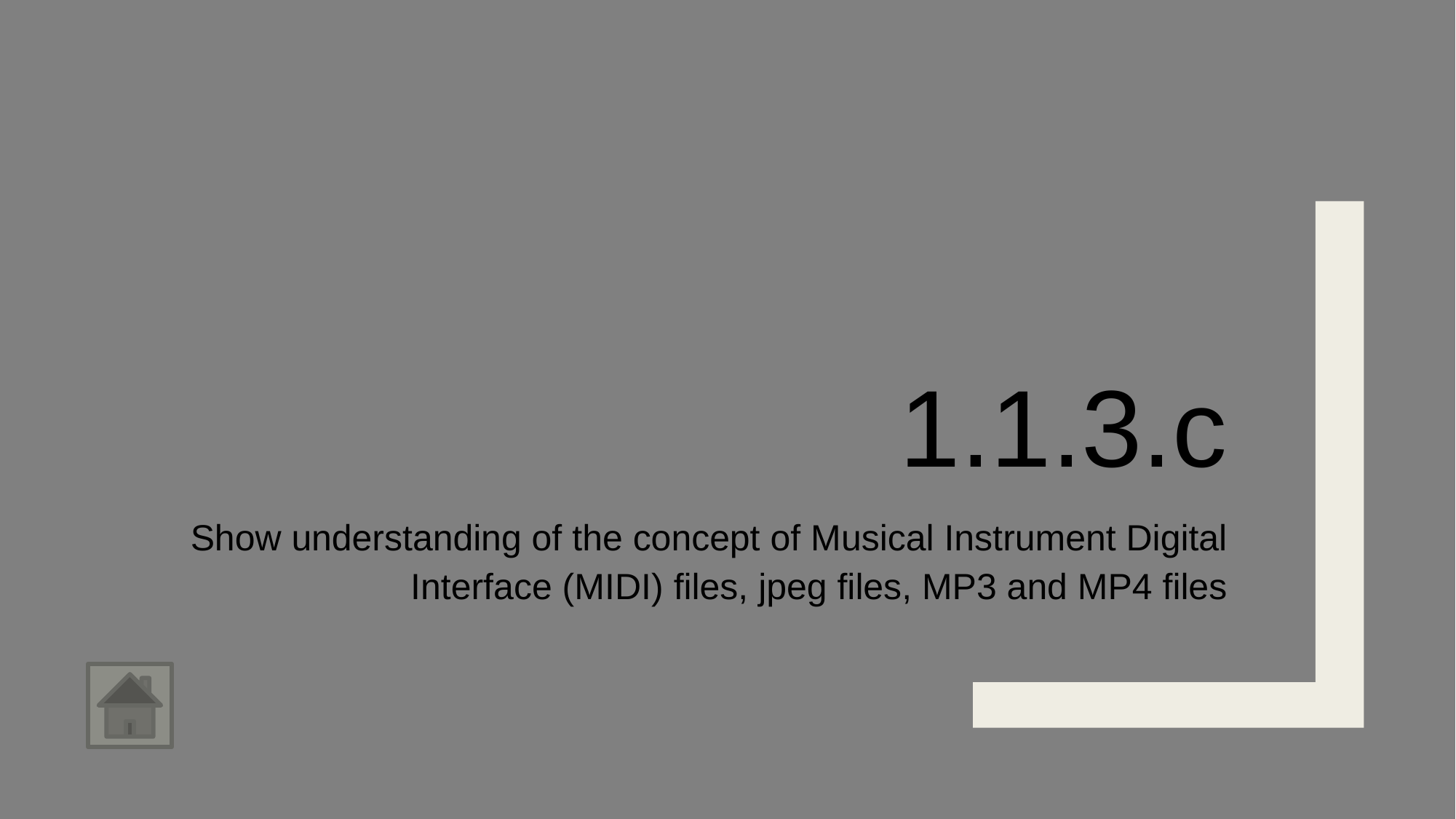

# 1.1.3.c
Show understanding of the concept of Musical Instrument Digital Interface (MIDI) files, jpeg files, MP3 and MP4 files